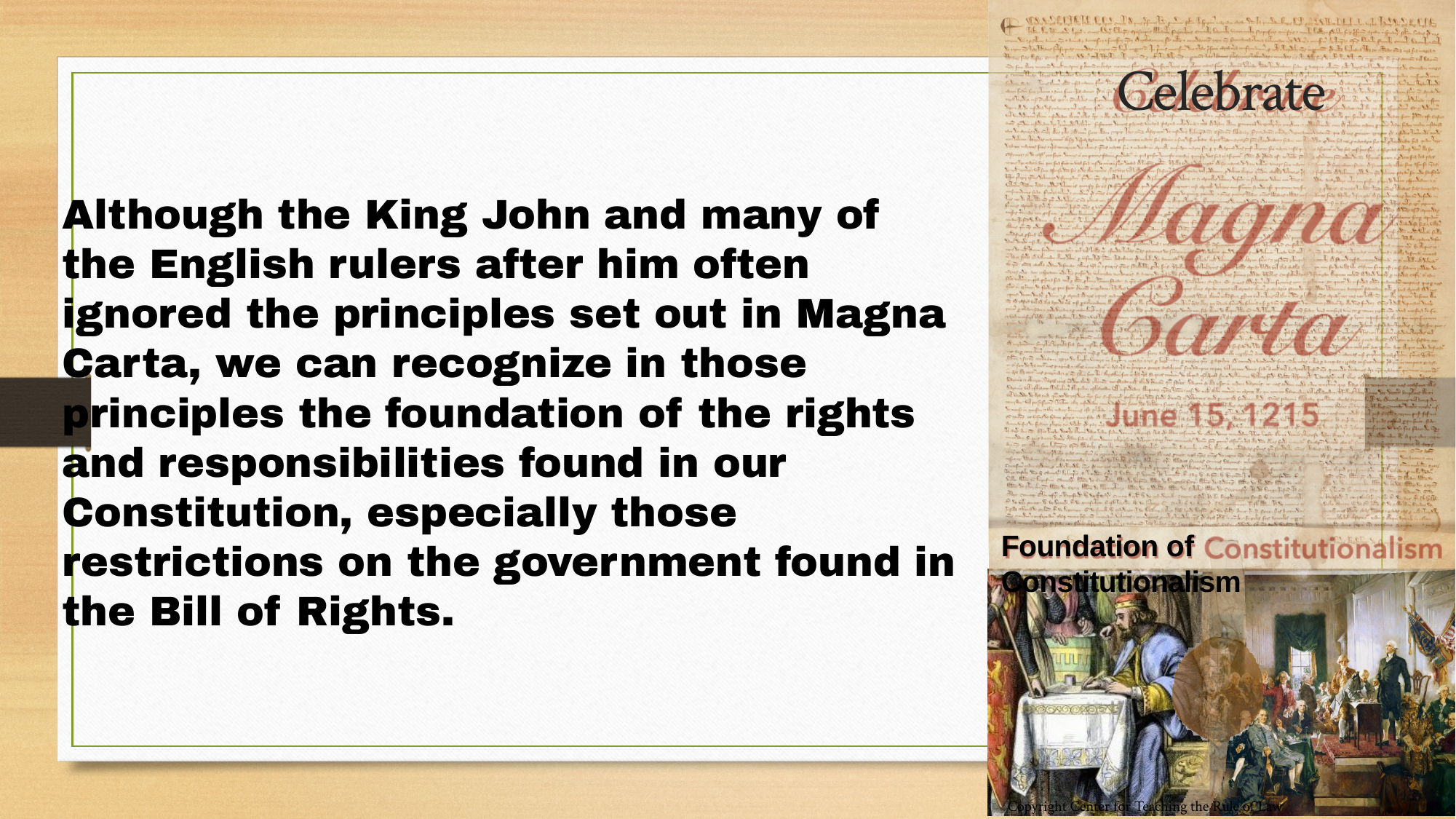

Magna  Carta
June 15, 1215

# Celebrate

Although the King John and many of the English rulers after him often ignored the principles set out in Magna Carta, we can recognize in those principles the foundation of the rights and responsibilities found in our Constitution, especially those restrictions on the government found in the Bill of Rights.

Foundation of Constitutionalism

© Copyright Center for Teaching the Rule of Law 2014